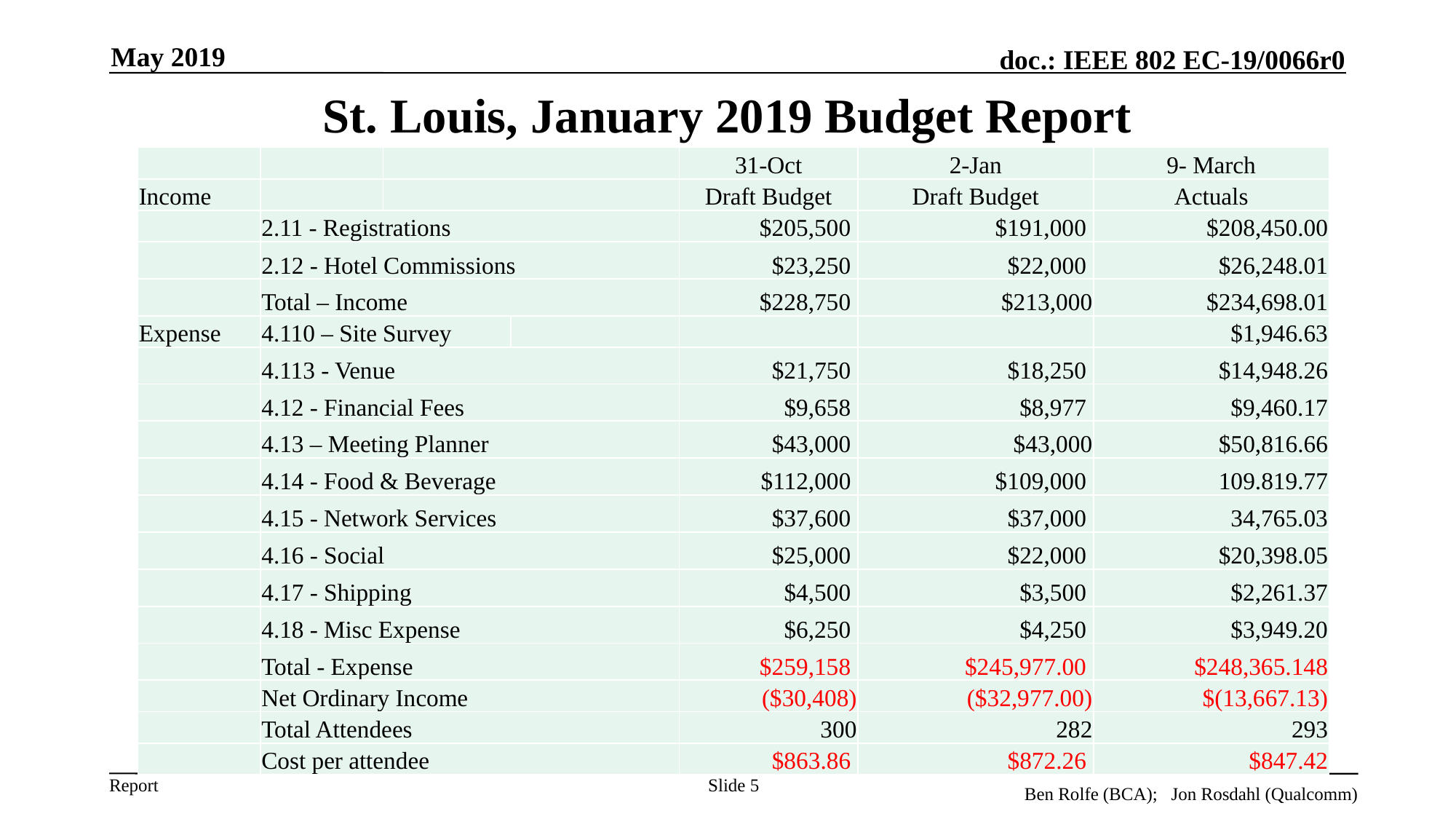

May 2019
# St. Louis, January 2019 Budget Report
|  |  |  |  | 31-Oct | 2-Jan | 9- March |
| --- | --- | --- | --- | --- | --- | --- |
| Income |  |  |  | Draft Budget | Draft Budget | Actuals |
|  | 2.11 - Registrations |  |  | $205,500 | $191,000 | $208,450.00 |
|  | 2.12 - Hotel Commissions |  |  | $23,250 | $22,000 | $26,248.01 |
|  | Total – Income |  |  | $228,750 | $213,000 | $234,698.01 |
| Expense | 4.110 – Site Survey |  |  |  |  | $1,946.63 |
|  | 4.113 - Venue |  |  | $21,750 | $18,250 | $14,948.26 |
|  | 4.12 - Financial Fees |  |  | $9,658 | $8,977 | $9,460.17 |
|  | 4.13 – Meeting Planner |  |  | $43,000 | $43,000 | $50,816.66 |
|  | 4.14 - Food & Beverage |  |  | $112,000 | $109,000 | 109.819.77 |
|  | 4.15 - Network Services |  |  | $37,600 | $37,000 | 34,765.03 |
|  | 4.16 - Social |  |  | $25,000 | $22,000 | $20,398.05 |
|  | 4.17 - Shipping |  |  | $4,500 | $3,500 | $2,261.37 |
|  | 4.18 - Misc Expense |  |  | $6,250 | $4,250 | $3,949.20 |
|  | Total - Expense |  |  | $259,158 | $245,977.00 | $248,365.148 |
|  | Net Ordinary Income |  |  | ($30,408) | ($32,977.00) | $(13,667.13) |
|  | Total Attendees |  |  | 300 | 282 | 293 |
|  | Cost per attendee |  |  | $863.86 | $872.26 | $847.42 |
Slide 5
Ben Rolfe (BCA);   Jon Rosdahl (Qualcomm)